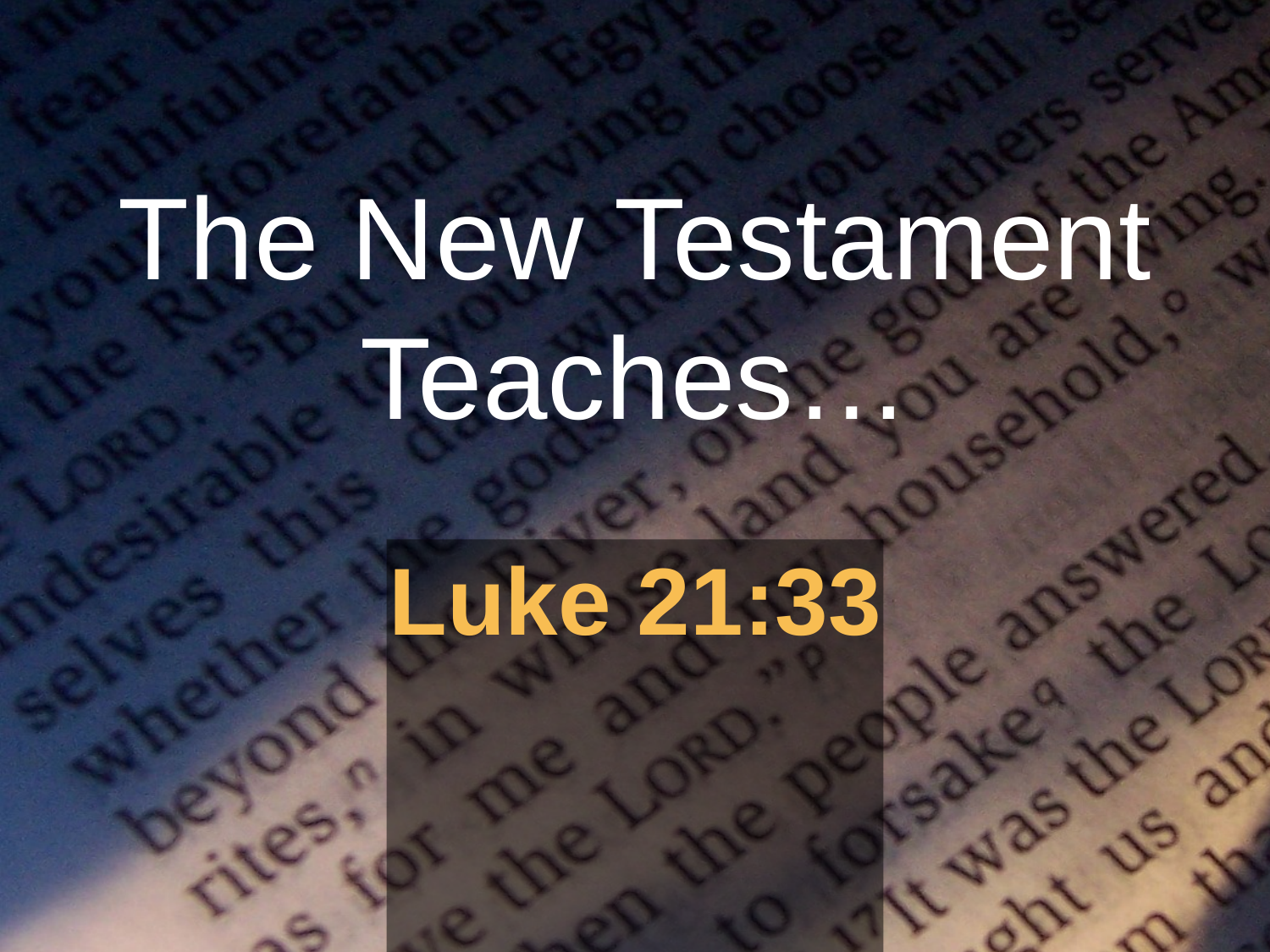

# The New Testament Teaches…
Luke 21:33